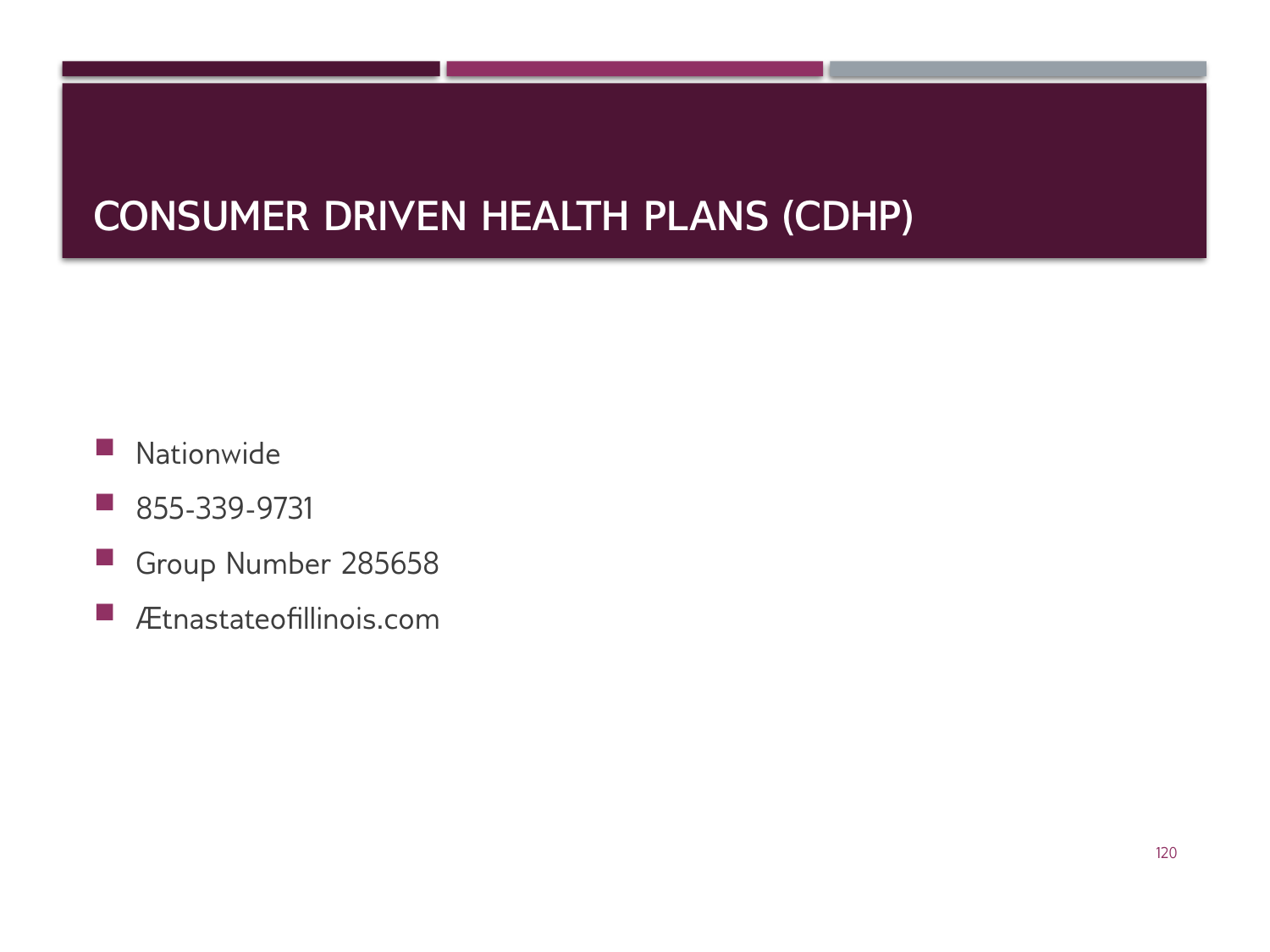

# Consumer Driven Health Plans (CDHP)
Nationwide
855-339-9731
Group Number 285658
Aetnastateofillinois.com

120